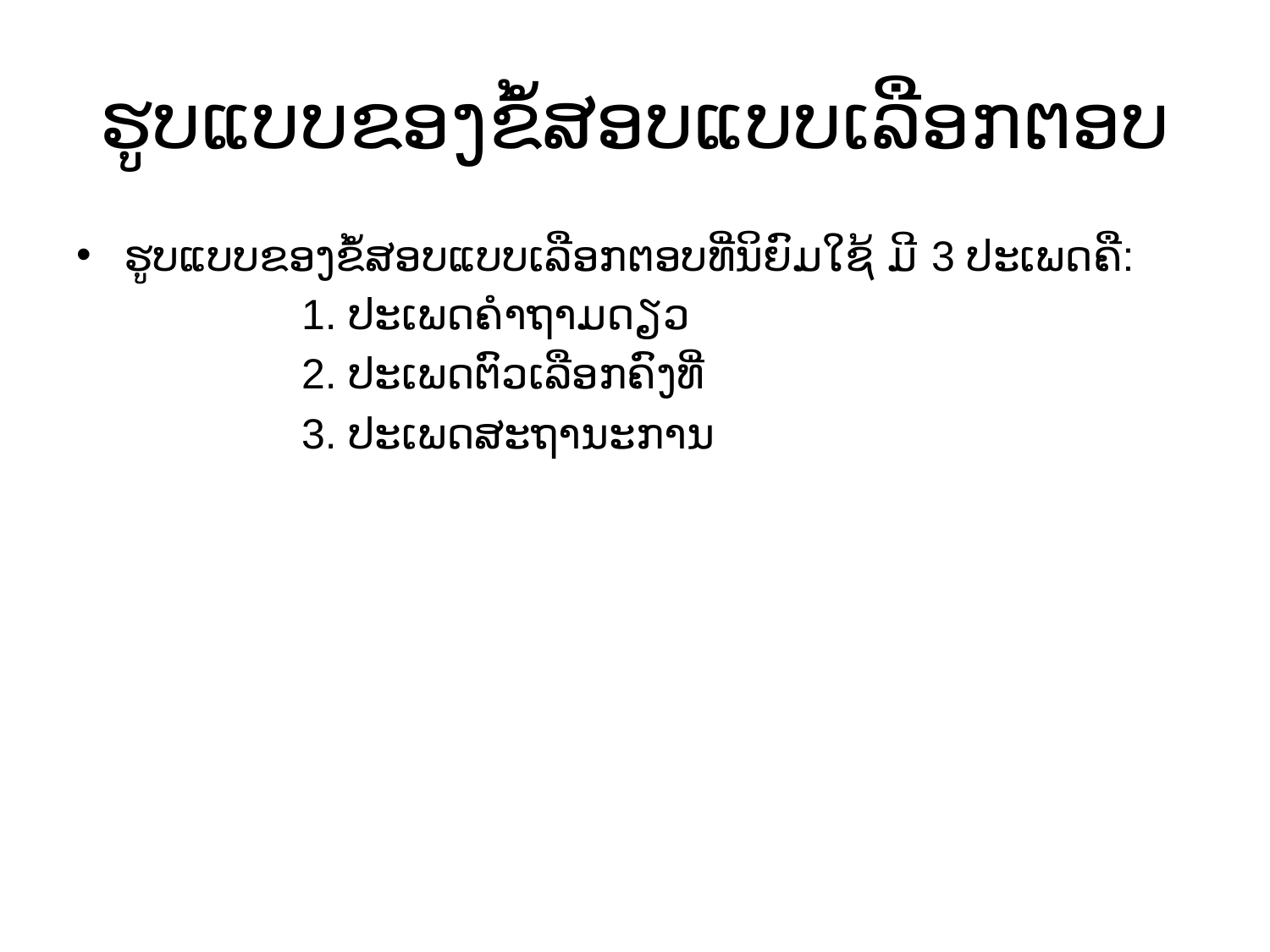

# ຮູບແບບຂອງຂໍ້ສອບແບບເລືອກຕອບ
ຮູບແບບຂອງຂໍ້ສອບແບບເລືອກຕອບທີ່ນິຍົມໃຊ້ ມີ 3 ປະເພດຄື:
                   1. ປະເພດຄຳຖາມດຽວ
                   2. ປະເພດຕົວເລືອກຄົງທີ່
                   3. ປະເພດສະຖານະການ